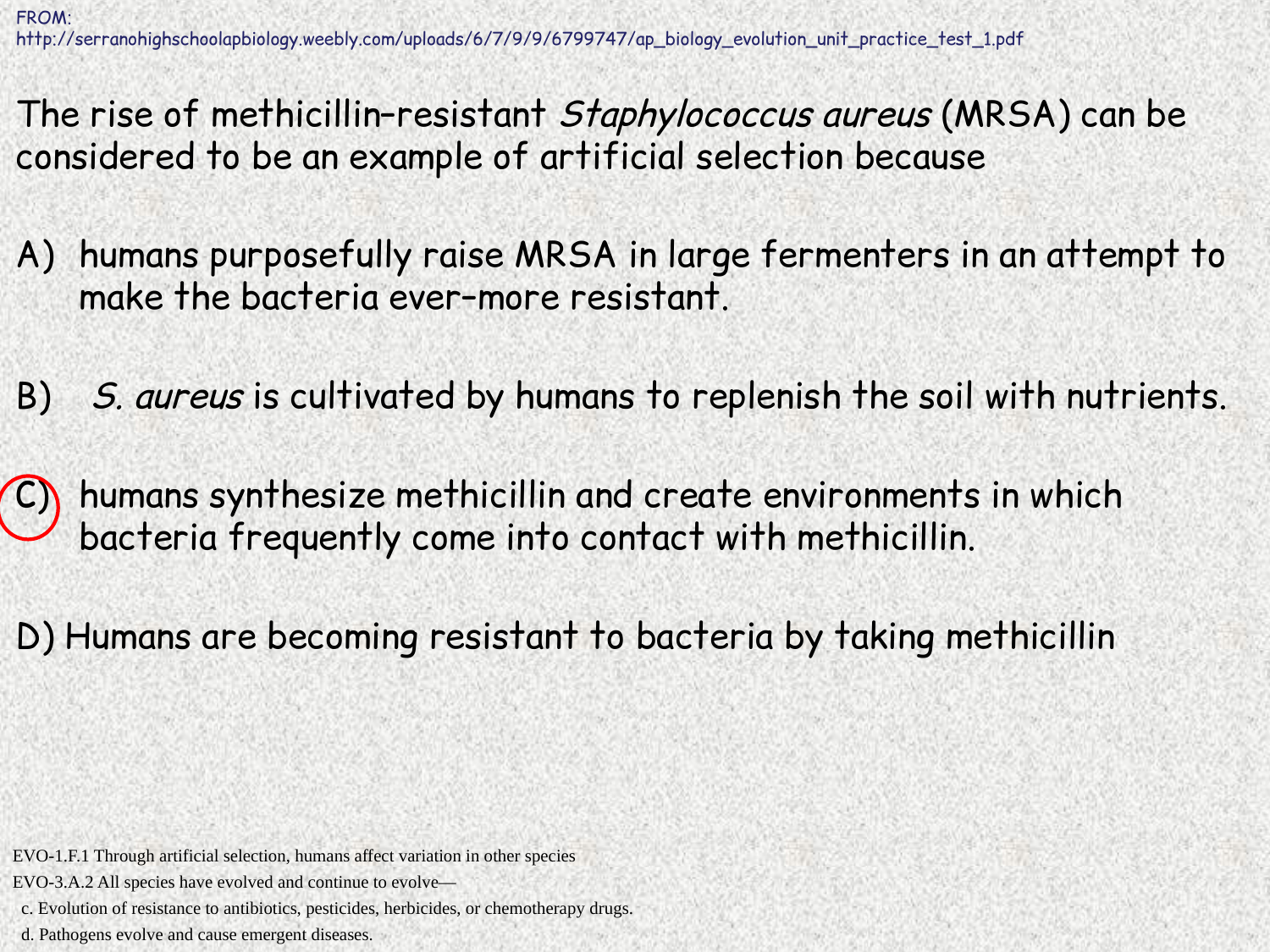

FROM:
http://serranohighschoolapbiology.weebly.com/uploads/6/7/9/9/6799747/ap_biology_evolution_unit_practice_test_1.pdf
The rise of methicillin–resistant Staphylococcus aureus (MRSA) can be considered to be an example of artificial selection because

humans purposefully raise MRSA in large fermenters in an attempt to make the bacteria ever–more resistant.

 S. aureus is cultivated by humans to replenish the soil with nutrients.

humans synthesize methicillin and create environments in which
bacteria frequently come into contact with methicillin.

D) Humans are becoming resistant to bacteria by taking methicillin

EVO-1.F.1 Through artificial selection, humans affect variation in other species
EVO-3.A.2 All species have evolved and continue to evolve—
  c. Evolution of resistance to antibiotics, pesticides, herbicides, or chemotherapy drugs.
  d. Pathogens evolve and cause emergent diseases.